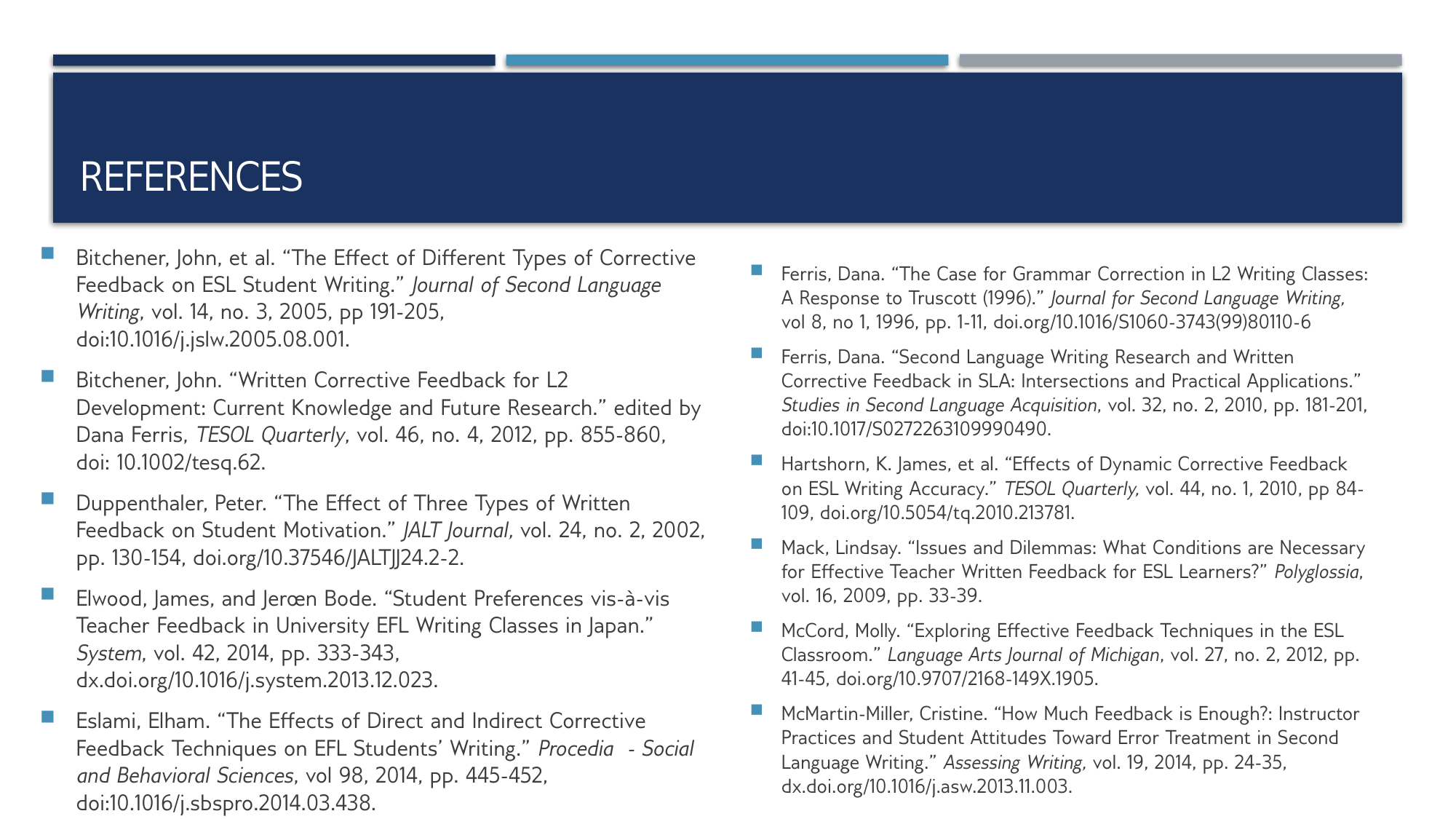

# references
Bitchener, John, et al. “The Effect of Different Types of Corrective Feedback on ESL Student Writing.” Journal of Second Language Writing, vol. 14, no. 3, 2005, pp 191-205, doi:10.1016/j.jslw.2005.08.001.
Bitchener, John. “Written Corrective Feedback for L2 Development: Current Knowledge and Future Research.” edited by Dana Ferris, TESOL Quarterly, vol. 46, no. 4, 2012, pp. 855-860, doi: 10.1002/tesq.62.
Duppenthaler, Peter. “The Effect of Three Types of Written Feedback on Student Motivation.” JALT Journal, vol. 24, no. 2, 2002, pp. 130-154, doi.org/10.37546/JALTJJ24.2-2.
Elwood, James, and Jeroen Bode. “Student Preferences vis-à-vis Teacher Feedback in University EFL Writing Classes in Japan.” System, vol. 42, 2014, pp. 333-343, dx.doi.org/10.1016/j.system.2013.12.023.
Eslami, Elham. “The Effects of Direct and Indirect Corrective Feedback Techniques on EFL Students’ Writing.” Procedia  - Social and Behavioral Sciences, vol 98, 2014, pp. 445-452, doi:10.1016/j.sbspro.2014.03.438.
Ferris, Dana. “The Case for Grammar Correction in L2 Writing Classes: A Response to Truscott (1996).” Journal for Second Language Writing, vol 8, no 1, 1996, pp. 1-11, doi.org/10.1016/S1060-3743(99)80110-6
Ferris, Dana. “Second Language Writing Research and Written Corrective Feedback in SLA: Intersections and Practical Applications.” Studies in Second Language Acquisition, vol. 32, no. 2, 2010, pp. 181-201, doi:10.1017/S0272263109990490.
Hartshorn, K. James, et al. “Effects of Dynamic Corrective Feedback on ESL Writing Accuracy.” TESOL Quarterly, vol. 44, no. 1, 2010, pp 84-109, doi.org/10.5054/tq.2010.213781.
Mack, Lindsay. “Issues and Dilemmas: What Conditions are Necessary for Effective Teacher Written Feedback for ESL Learners?” Polyglossia, vol. 16, 2009, pp. 33-39.
McCord, Molly. “Exploring Effective Feedback Techniques in the ESL Classroom.” Language Arts Journal of Michigan, vol. 27, no. 2, 2012, pp. 41-45, doi.org/10.9707/2168-149X.1905.
McMartin-Miller, Cristine. “How Much Feedback is Enough?: Instructor Practices and Student Attitudes Toward Error Treatment in Second Language Writing.” Assessing Writing, vol. 19, 2014, pp. 24-35, dx.doi.org/10.1016/j.asw.2013.11.003.